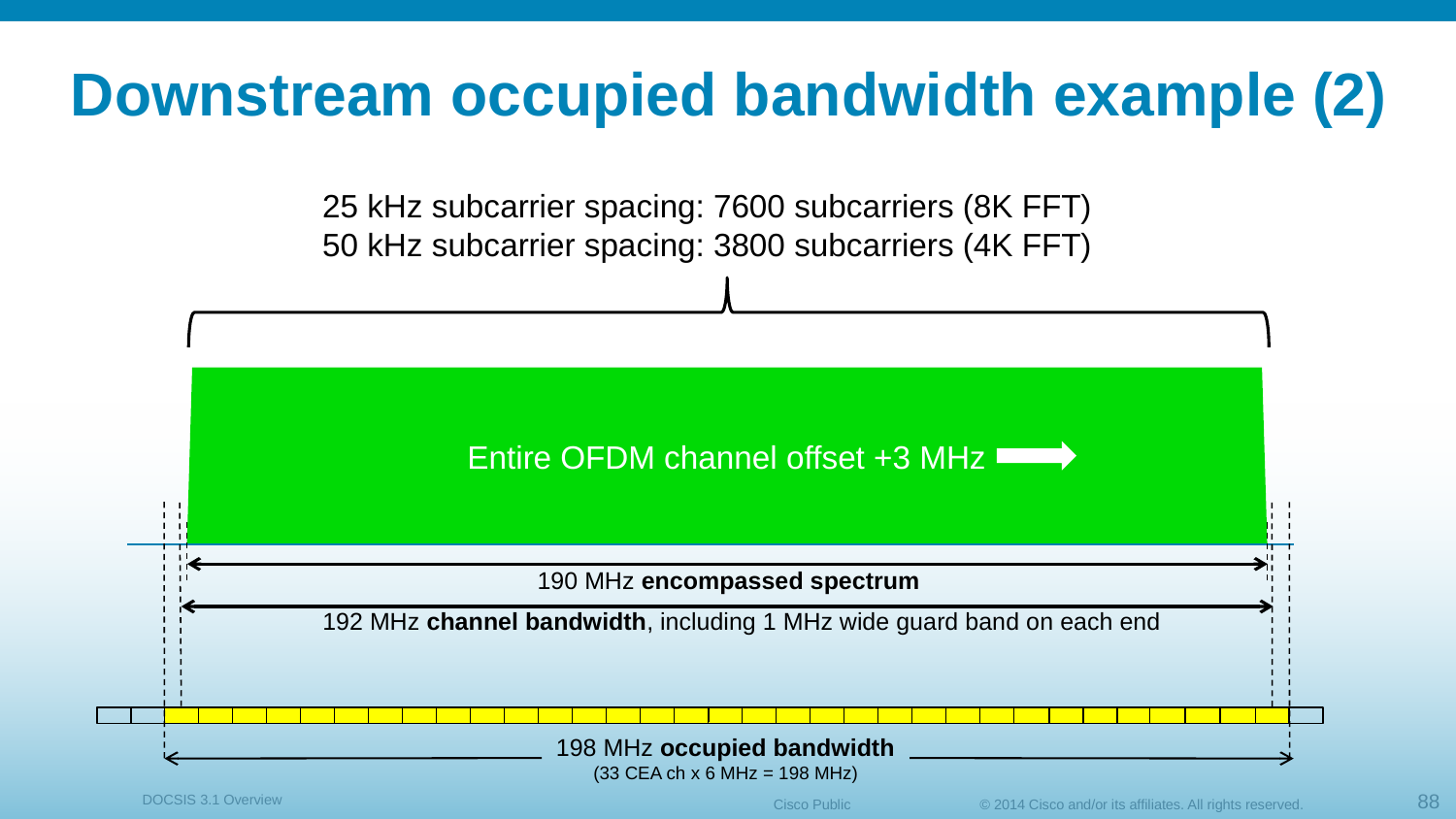

# Downstream occupied bandwidth example (2)
25 kHz subcarrier spacing: 7600 subcarriers (8K FFT)
50 kHz subcarrier spacing: 3800 subcarriers (4K FFT)
Entire OFDM channel offset +3 MHz

190 MHz encompassed spectrum
192 MHz channel bandwidth, including 1 MHz wide guard band on each end

198 MHz occupied bandwidth
(33 CEA ch x 6 MHz = 198 MHz)